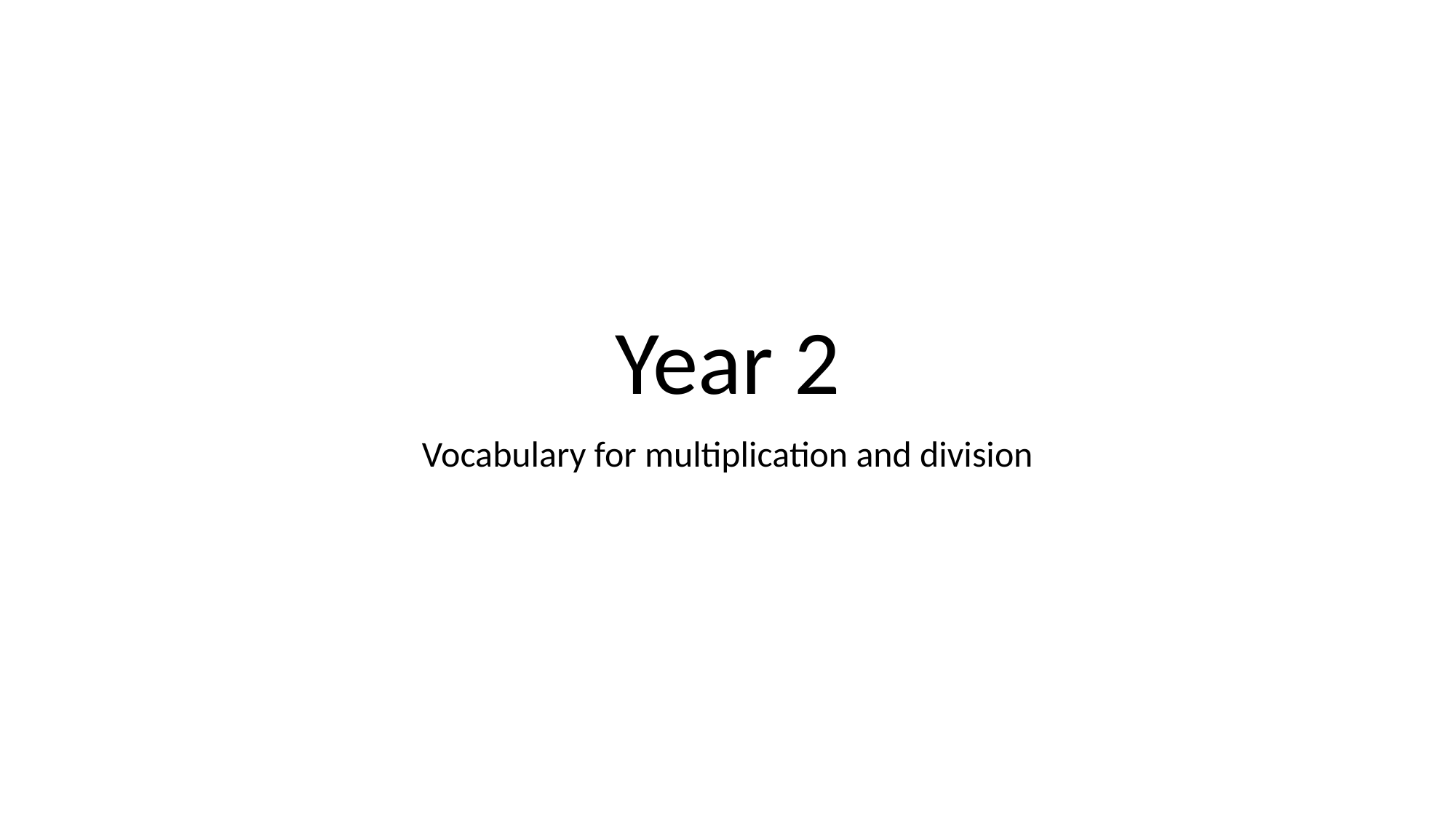

# Year 2
Vocabulary for multiplication and division